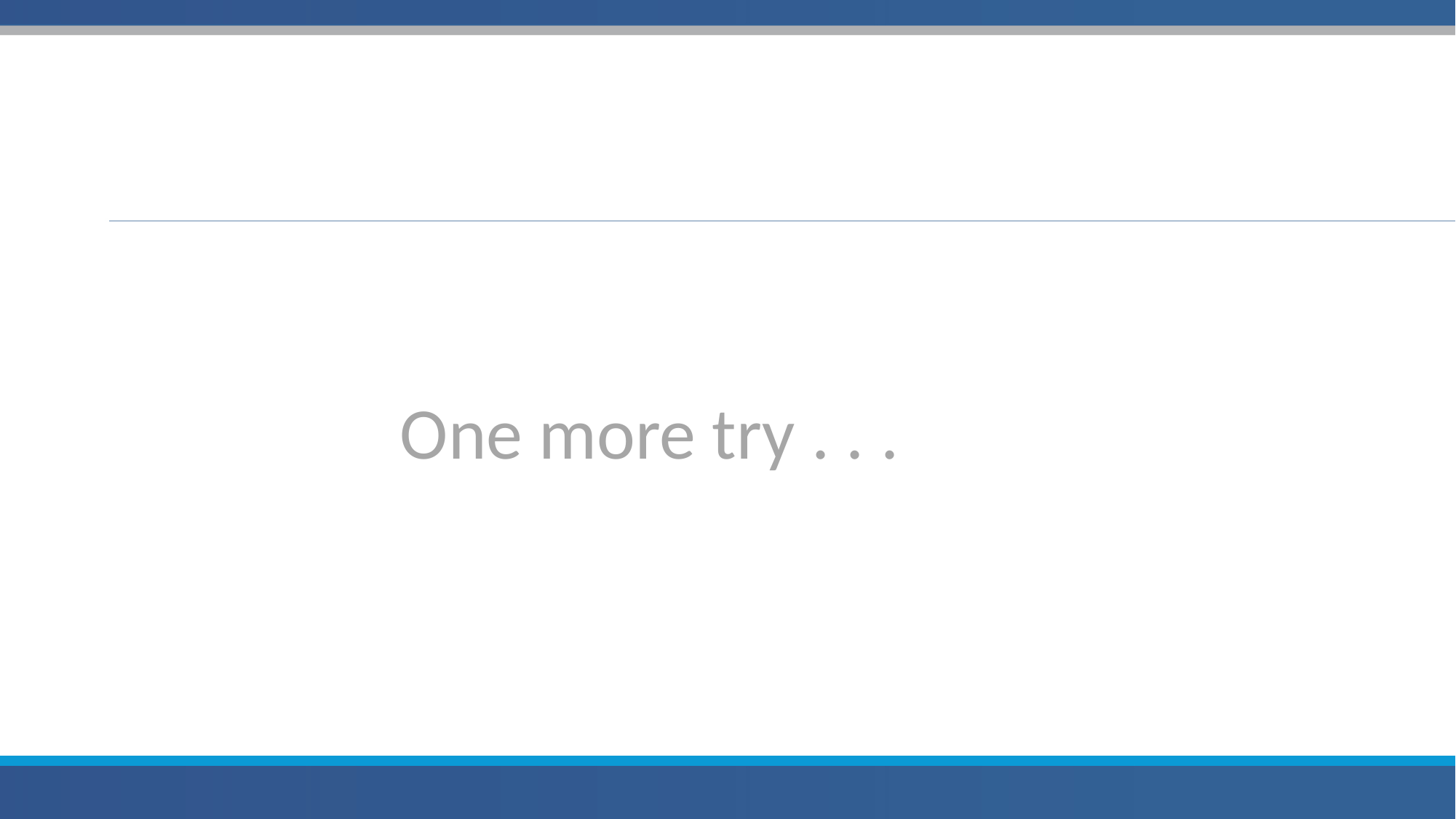

# One more try . . .